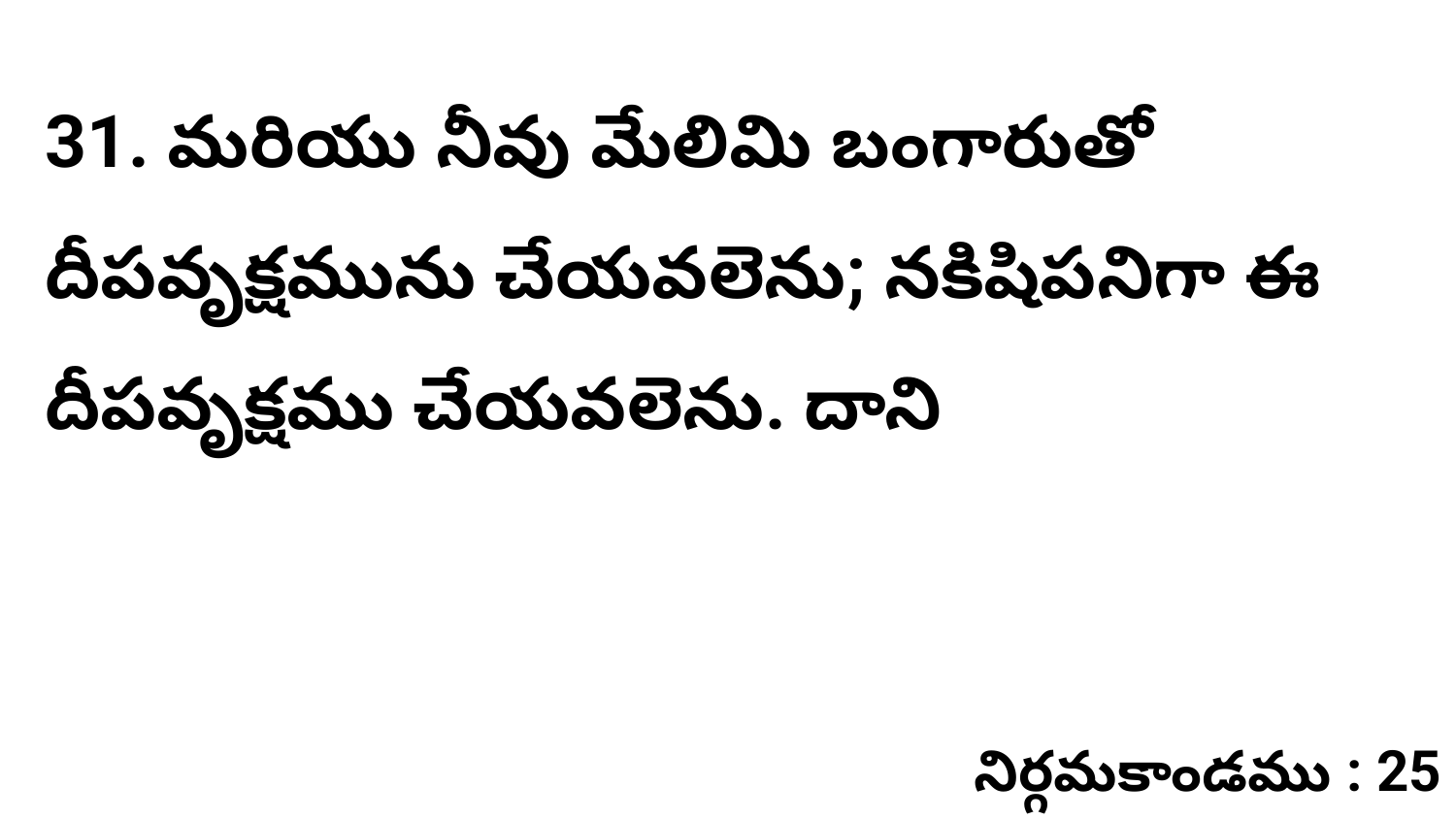

31. మరియు నీవు మేలిమి బంగారుతో దీపవృక్షమును చేయవలెను; నకిషిపనిగా ఈ దీపవృక్షము చేయవలెను. దాని
నిర్గమకాండము : 25